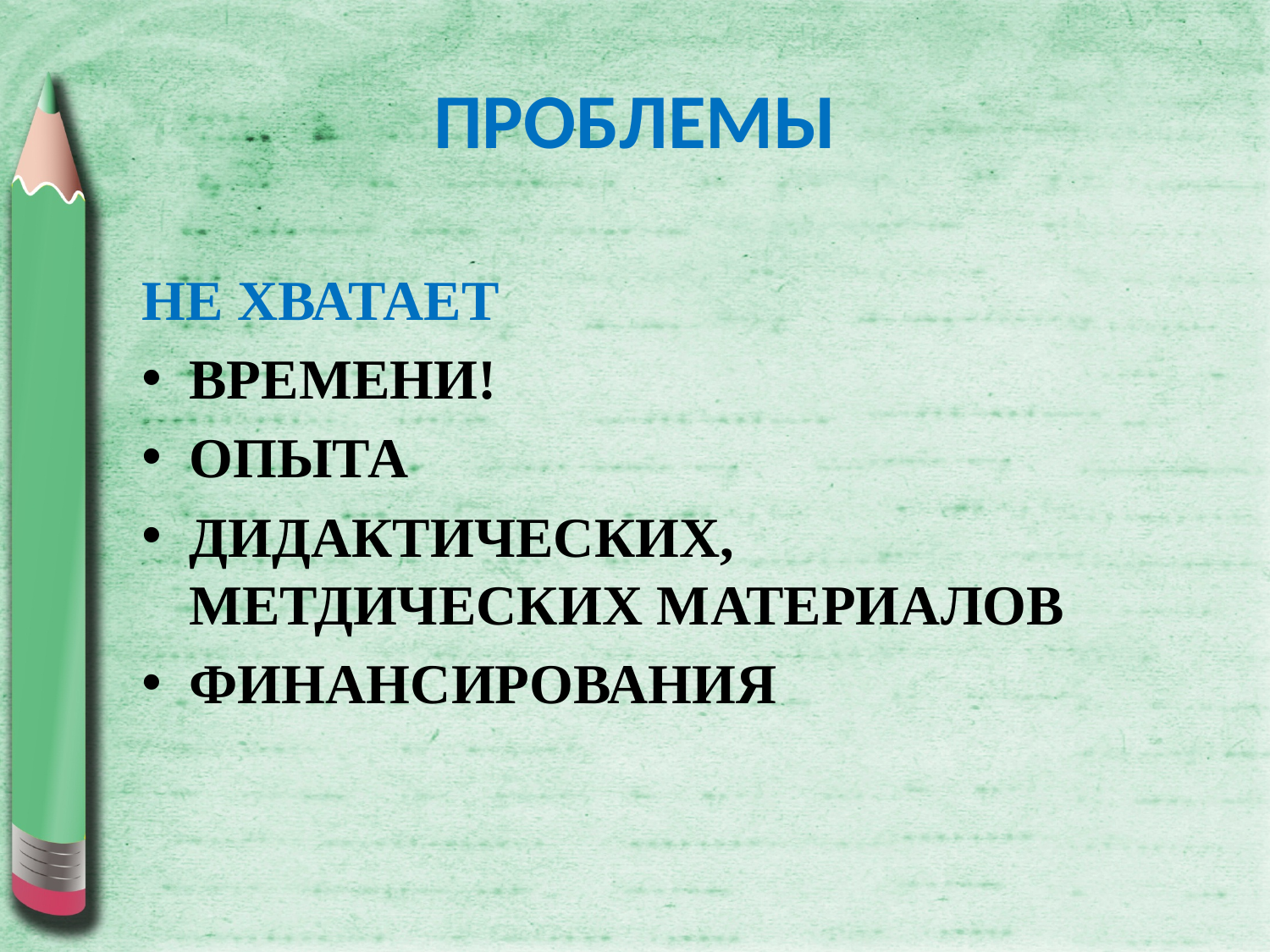

# ПРОБЛЕМЫ

НЕ ХВАТАЕТ
ВРЕМЕНИ!
ОПЫТА
ДИДАКТИЧЕСКИХ, МЕТДИЧЕСКИХ МАТЕРИАЛОВ
ФИНАНСИРОВАНИЯ